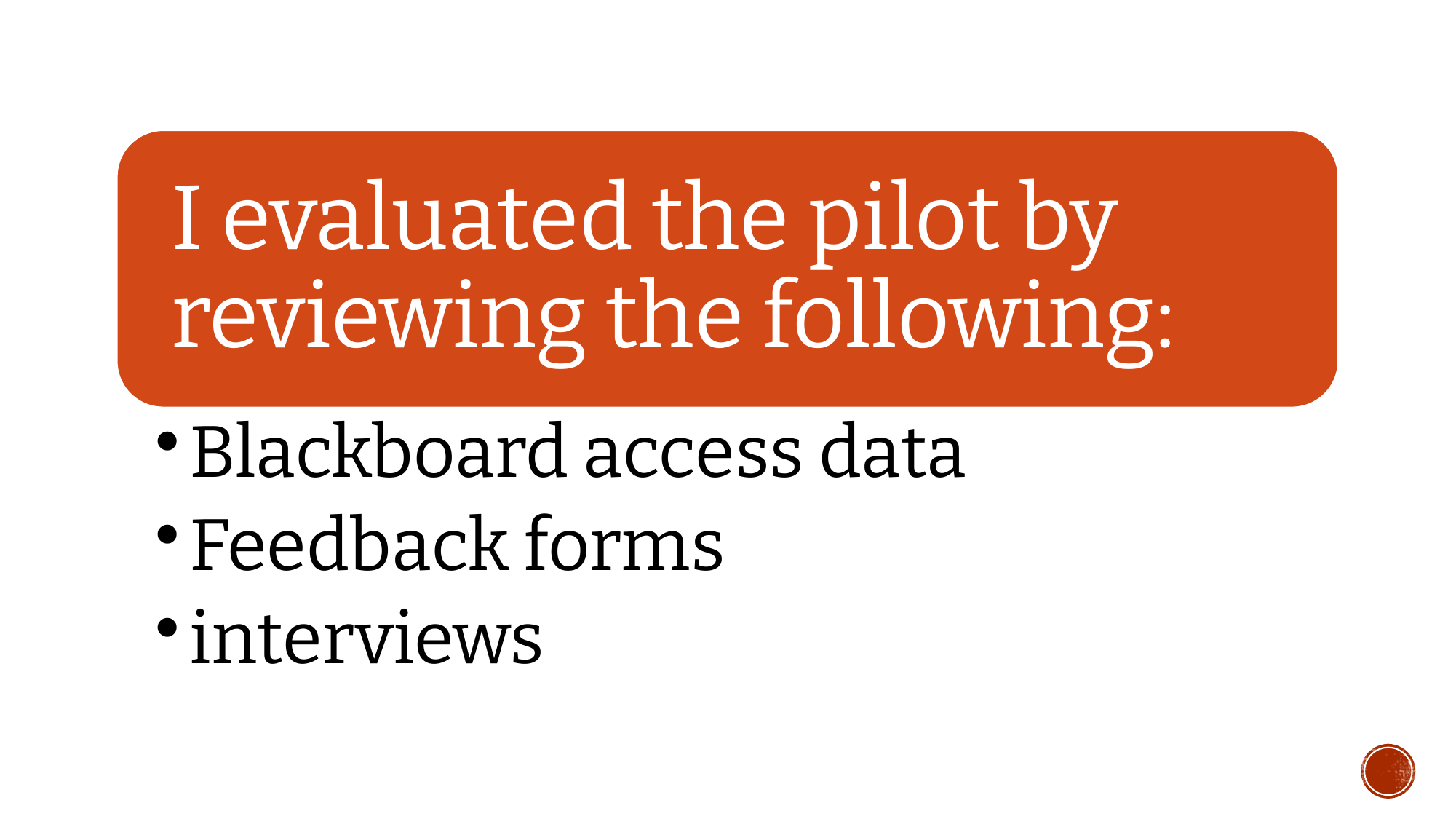

I evaluated the pilot by reviewing the following:
Blackboard access data
Feedback forms
interviews